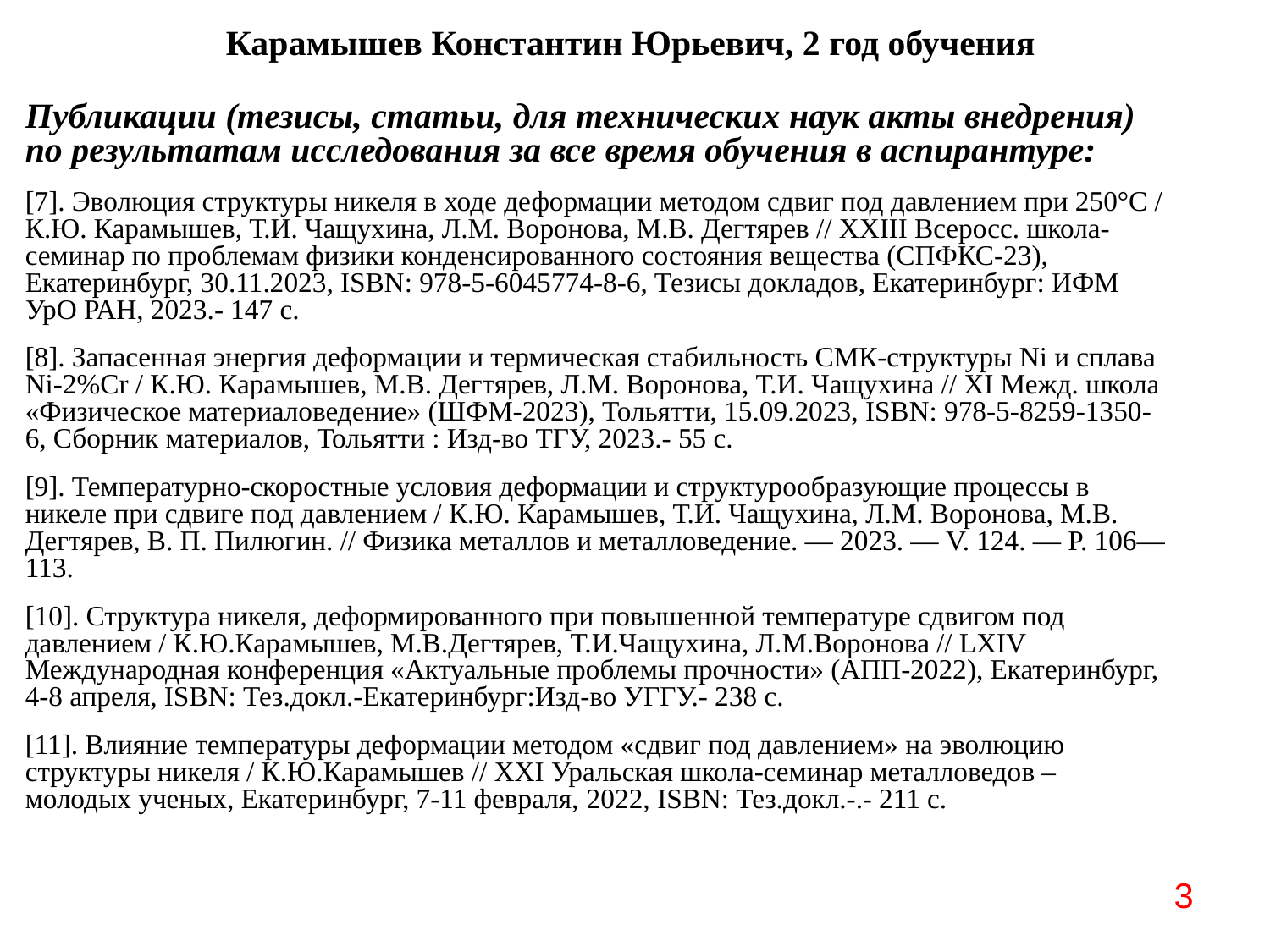

# Карамышев Константин Юрьевич, 2 год обучения
Публикации (тезисы, статьи, для технических наук акты внедрения) по результатам исследования за все время обучения в аспирантуре:
[7]. Эволюция структуры никеля в ходе деформации методом сдвиг под давлением при 250°С / К.Ю. Карамышев, Т.И. Чащухина, Л.М. Воронова, М.В. Дегтярев // XXIII Всеросс. школа-семинар по проблемам физики конденсированного состояния вещества (СПФКС-23), Екатеринбург, 30.11.2023, ISBN: 978-5-6045774-8-6, Тезисы докладов, Екатеринбург: ИФМ УрО РАН, 2023.- 147 c.
[8]. Запасенная энергия деформации и термическая стабильность СМК-структуры Ni и сплава Ni-2%Cr / К.Ю. Карамышев, М.В. Дегтярев, Л.М. Воронова, Т.И. Чащухина // XI Межд. школа «Физическое материаловедение» (ШФМ-2023), Тольятти, 15.09.2023, ISBN: 978-5-8259-1350-6, Сборник материалов, Тольятти : Изд-во ТГУ, 2023.- 55 c.
[9]. Температурно-скоростные условия деформации и структурообразующие процессы в никеле при сдвиге под давлением / К.Ю. Карамышев, Т.И. Чащухина, Л.М. Воронова, М.В. Дегтярев, В. П. Пилюгин. // Физика металлов и металловедение. — 2023. — V. 124. — P. 106—113.
[10]. Структура никеля, деформированного при повышенной температуре сдвигом под давлением / К.Ю.Карамышев, М.В.Дегтярев, Т.И.Чащухина, Л.М.Воронова // LXIV Международная конференция «Актуальные проблемы прочности» (АПП-2022), Екатеринбург, 4-8 апреля, ISBN: Тез.докл.-Екатеринбург:Изд-во УГГУ.- 238 c.
[11]. Влияние температуры деформации методом «сдвиг под давлением» на эволюцию структуры никеля / К.Ю.Карамышев // XXI Уральская школа-семинар металловедов – молодых ученых, Екатеринбург, 7-11 февраля, 2022, ISBN: Тез.докл.-.- 211 c.

3